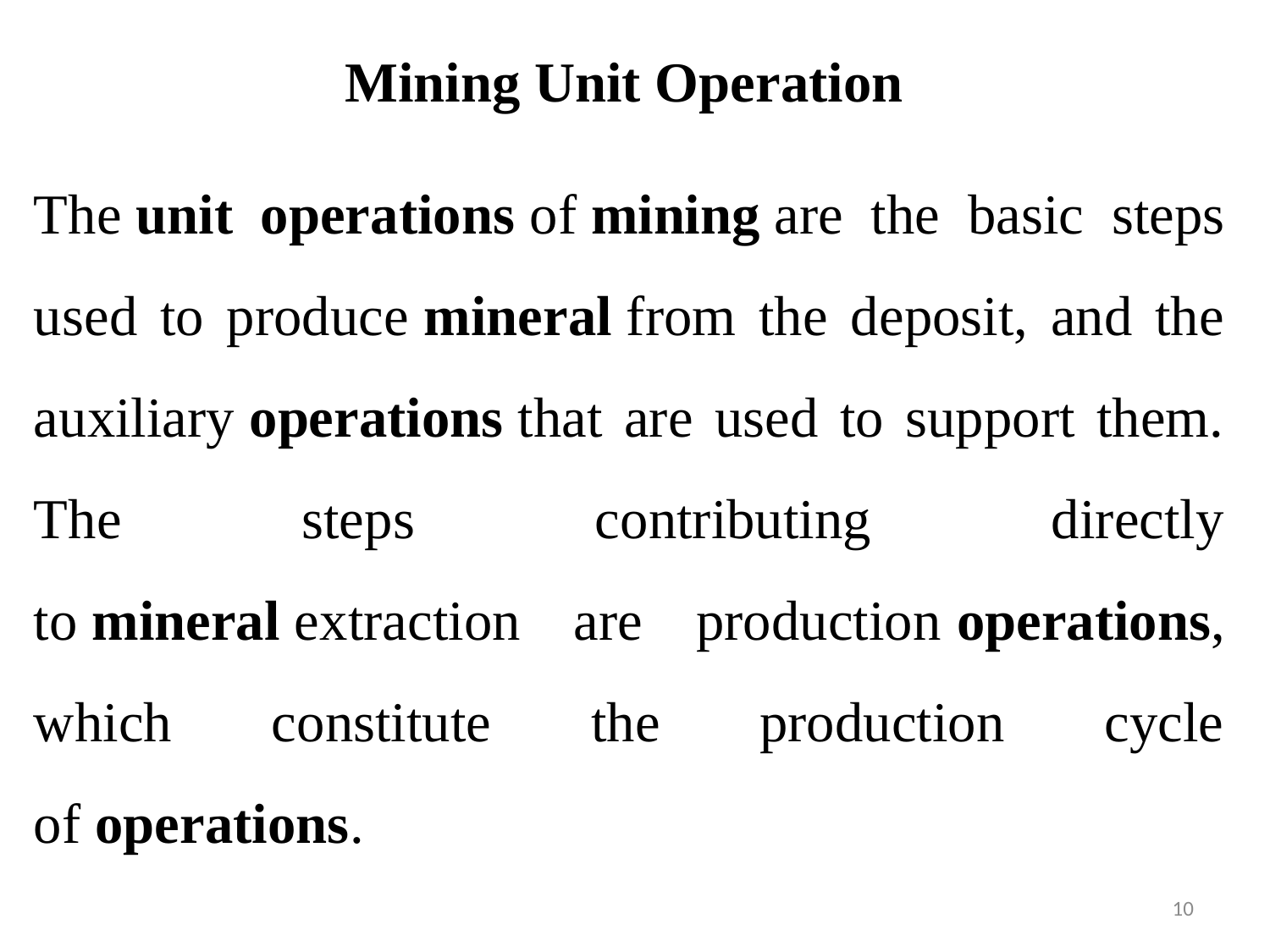

# Mining Unit Operation
The unit operations of mining are the basic steps used to produce mineral from the deposit, and the auxiliary operations that are used to support them. The steps contributing directly to mineral extraction are production operations, which constitute the production cycle of operations.
10